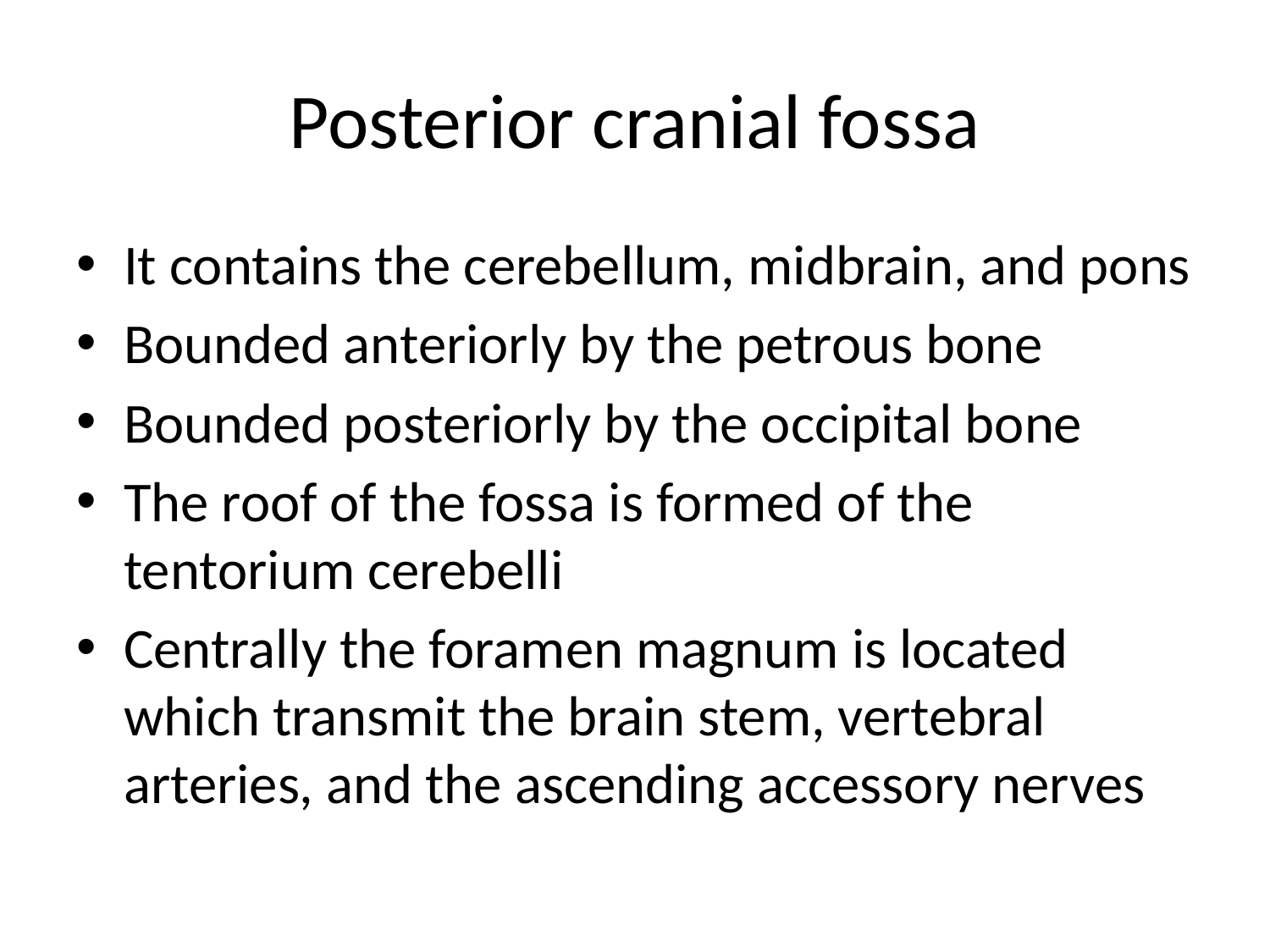

# Posterior cranial fossa
It contains the cerebellum, midbrain, and pons
Bounded anteriorly by the petrous bone
Bounded posteriorly by the occipital bone
The roof of the fossa is formed of the tentorium cerebelli
Centrally the foramen magnum is located which transmit the brain stem, vertebral arteries, and the ascending accessory nerves